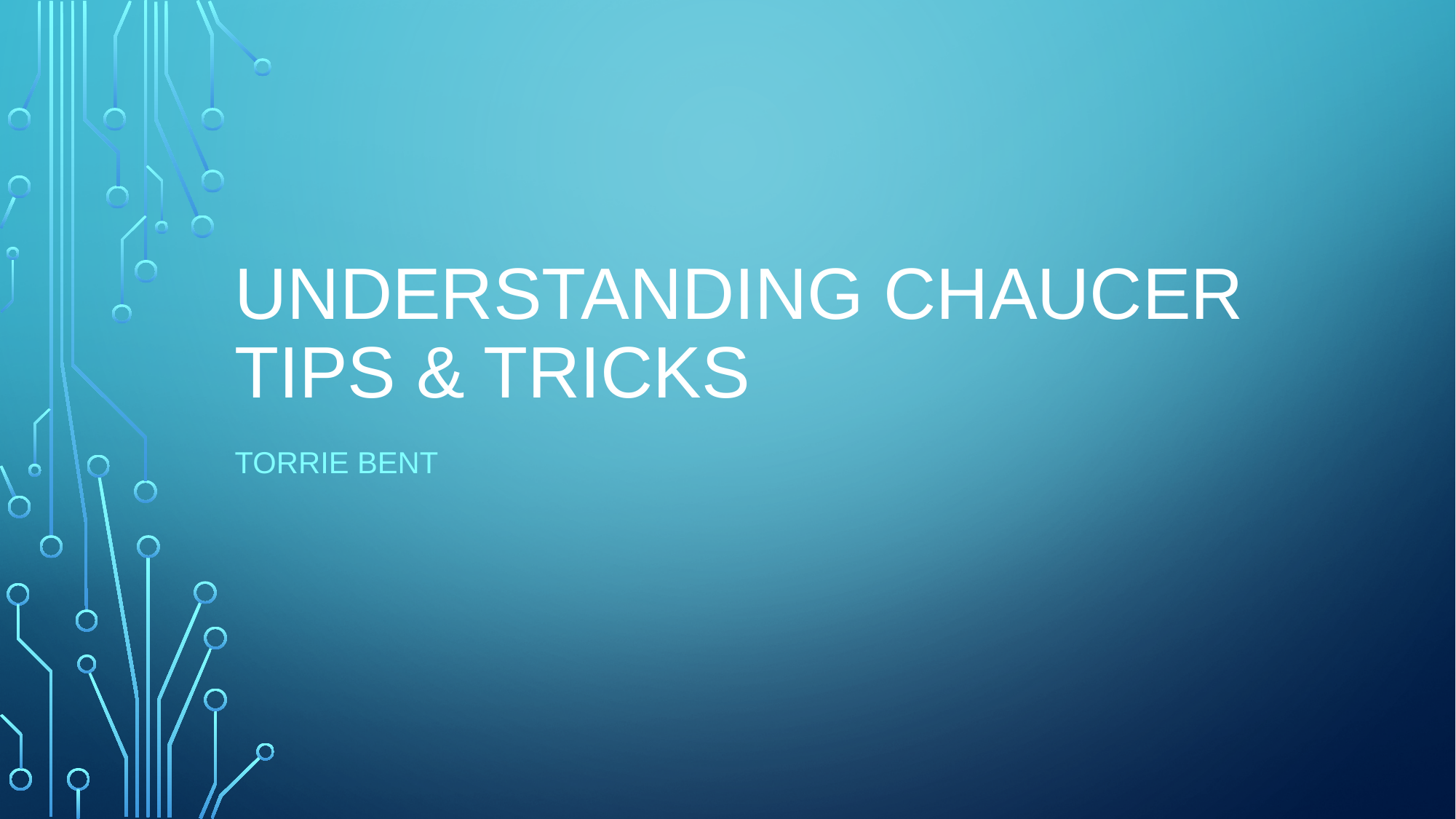

# Understanding Chaucer tips & Tricks
Torrie Bent